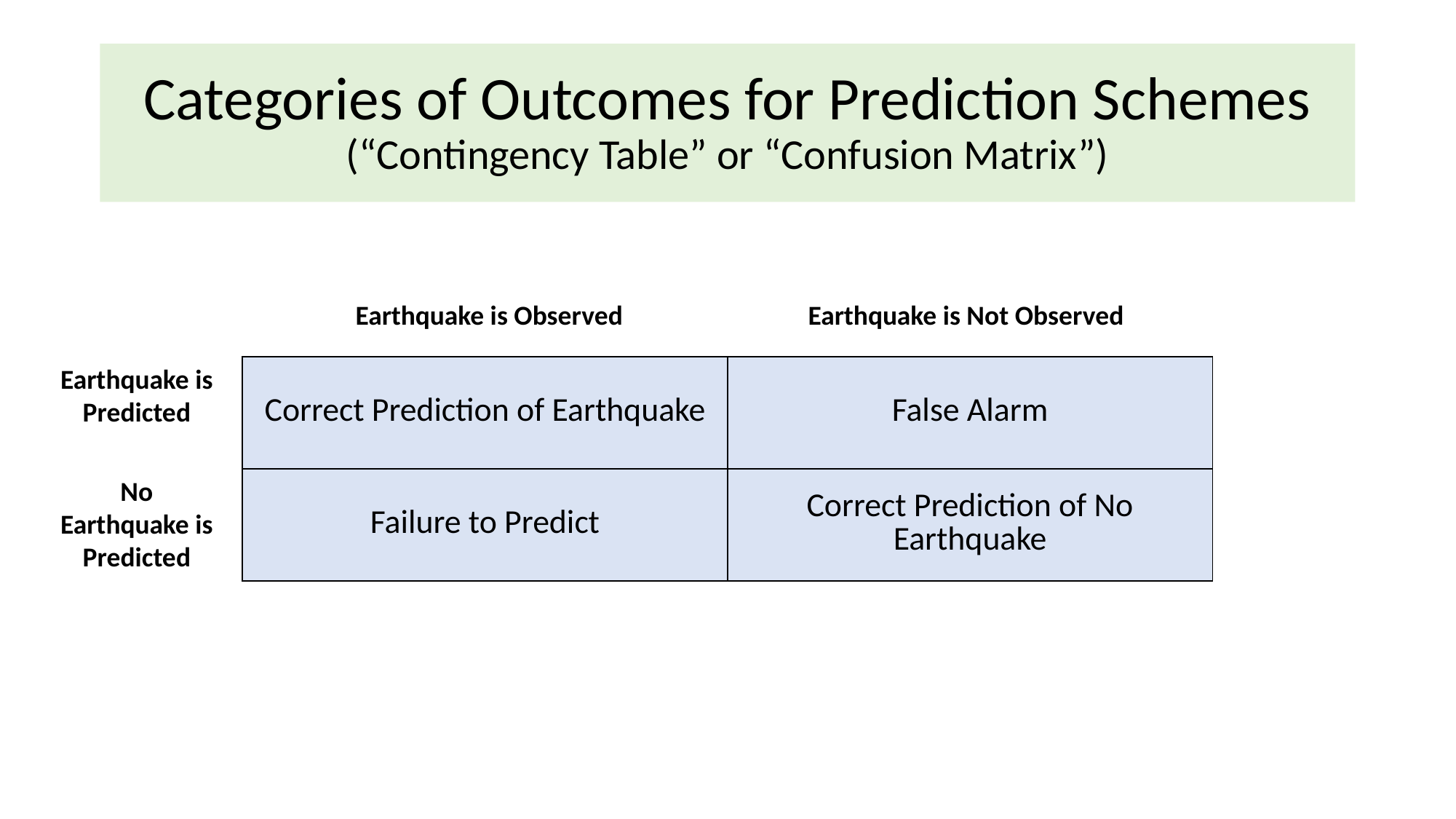

# Categories of Outcomes for Prediction Schemes (“Contingency Table” or “Confusion Matrix”)
Earthquake is Observed
Earthquake is Not Observed
Earthquake is
Predicted
| Correct Prediction of Earthquake | False Alarm |
| --- | --- |
| Failure to Predict | Correct Prediction of No Earthquake |
No Earthquake is
Predicted